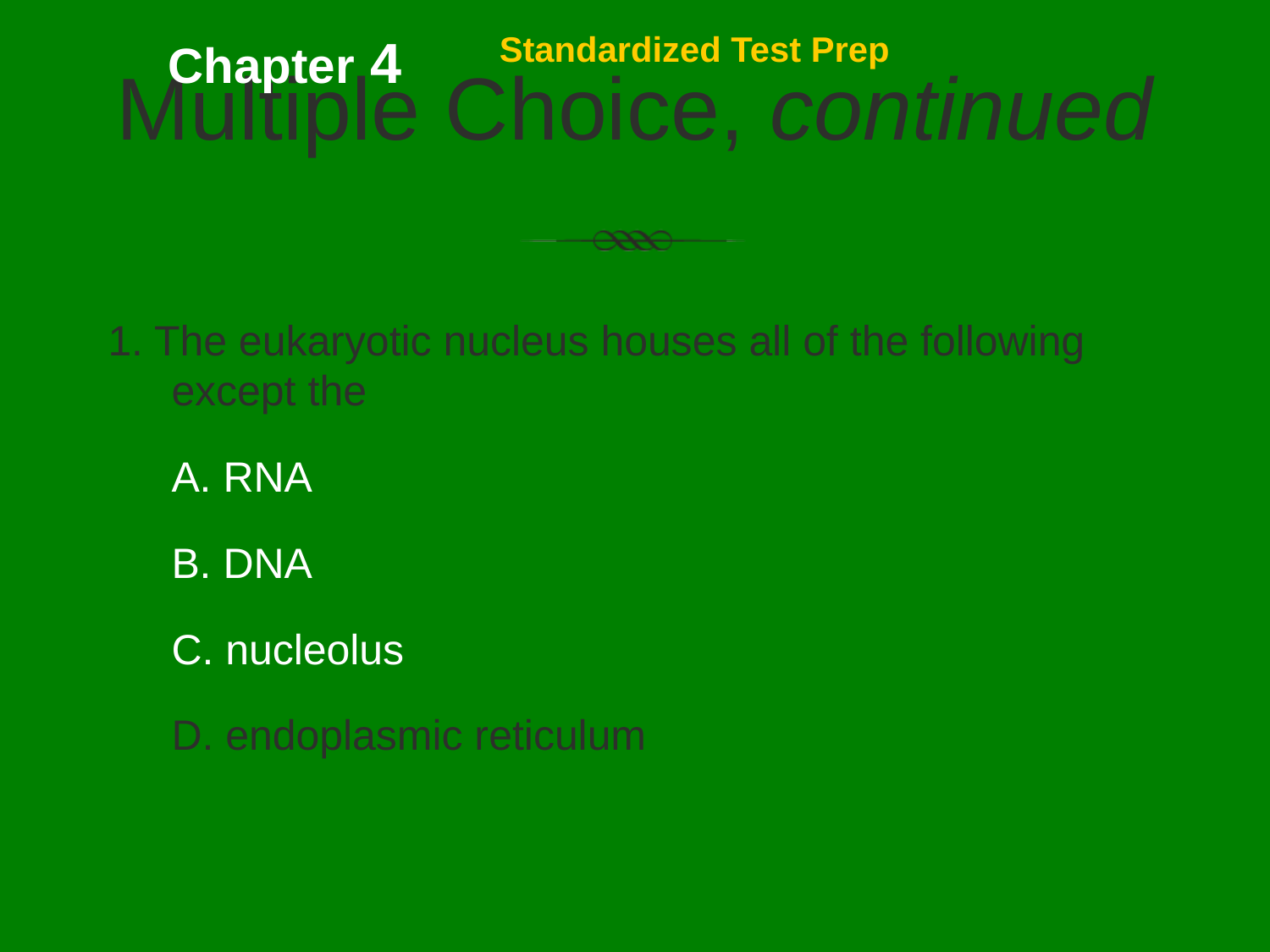

# Multiple Choice, continued
Chapter 4
Standardized Test Prep
1. The eukaryotic nucleus houses all of the following except the
	A. RNA
	B. DNA
	C. nucleolus
	D. endoplasmic reticulum